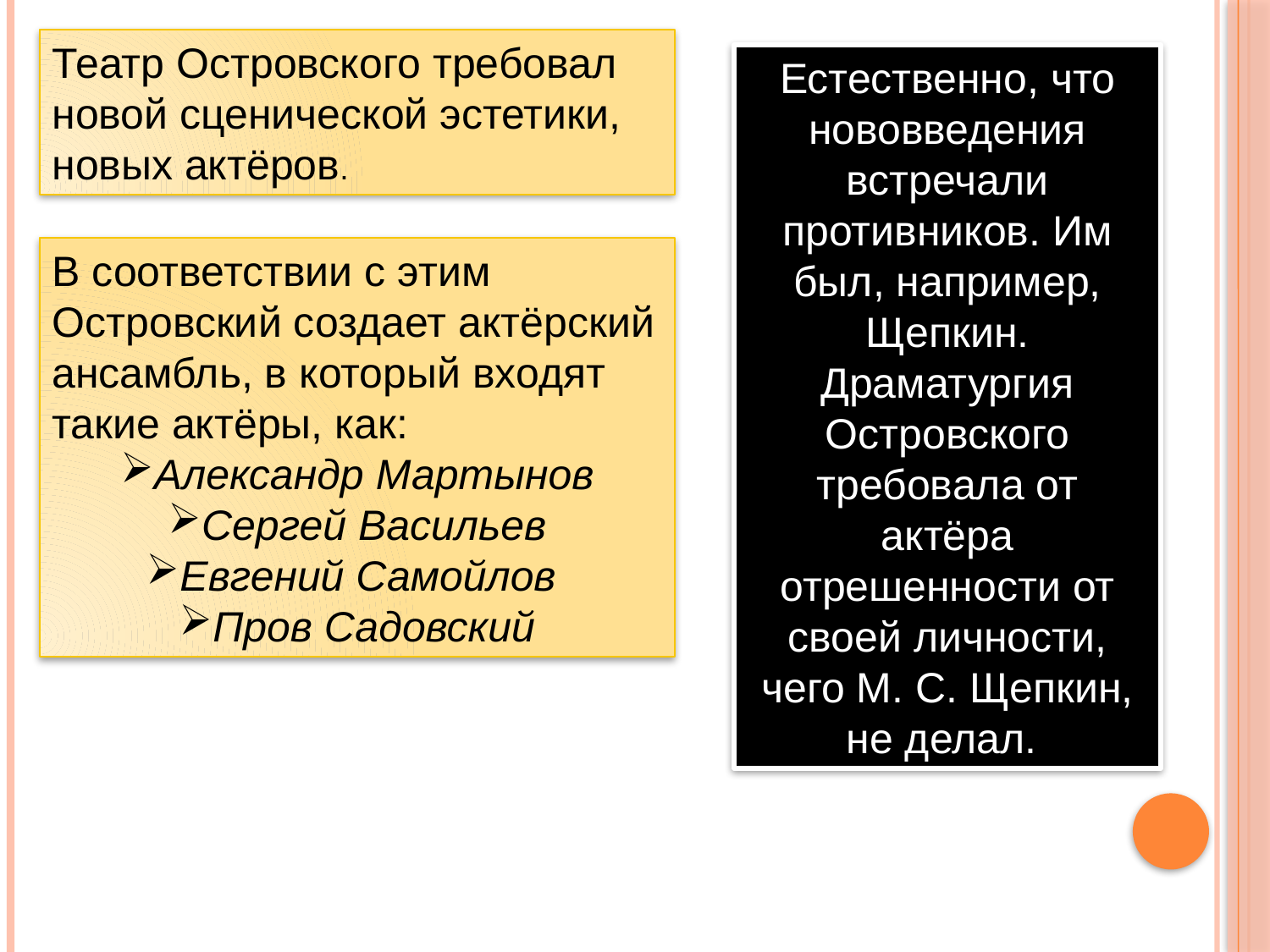

Театр Островского требовал новой сценической эстетики, новых актёров.
Естественно, что нововведения встречали противников. Им был, например, Щепкин. Драматургия Островского требовала от актёра отрешенности от своей личности, чего М. С. Щепкин, не делал.
В соответствии с этим Островский создает актёрский ансамбль, в который входят такие актёры, как:
Александр Мартынов
Сергей Васильев
Евгений Самойлов
Пров Садовский